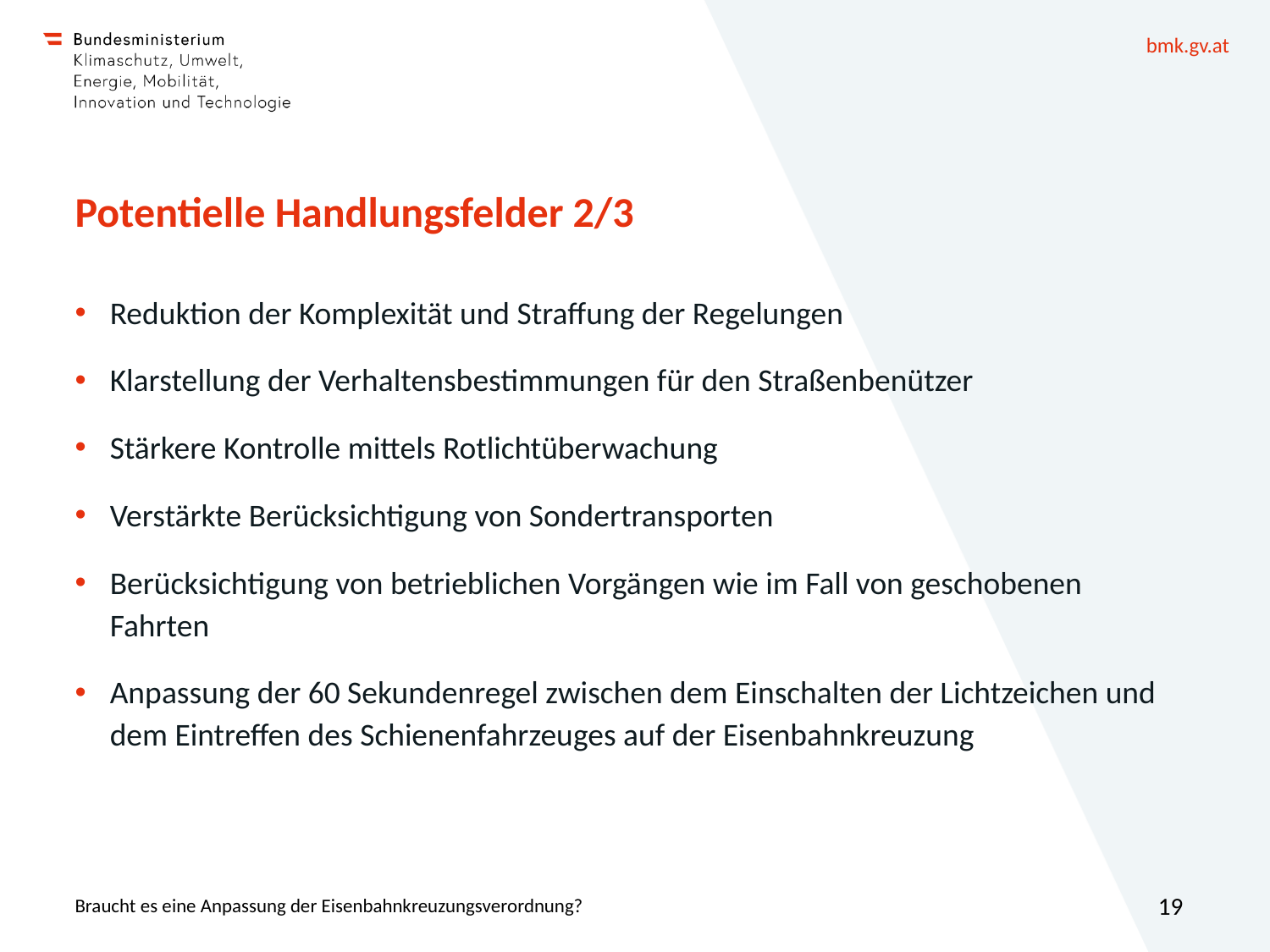

# Potentielle Handlungsfelder 2/3
Reduktion der Komplexität und Straffung der Regelungen
Klarstellung der Verhaltensbestimmungen für den Straßenbenützer
Stärkere Kontrolle mittels Rotlichtüberwachung
Verstärkte Berücksichtigung von Sondertransporten
Berücksichtigung von betrieblichen Vorgängen wie im Fall von geschobenen Fahrten
Anpassung der 60 Sekundenregel zwischen dem Einschalten der Lichtzeichen und dem Eintreffen des Schienenfahrzeuges auf der Eisenbahnkreuzung

Braucht es eine Anpassung der Eisenbahnkreuzungsverordnung?
19